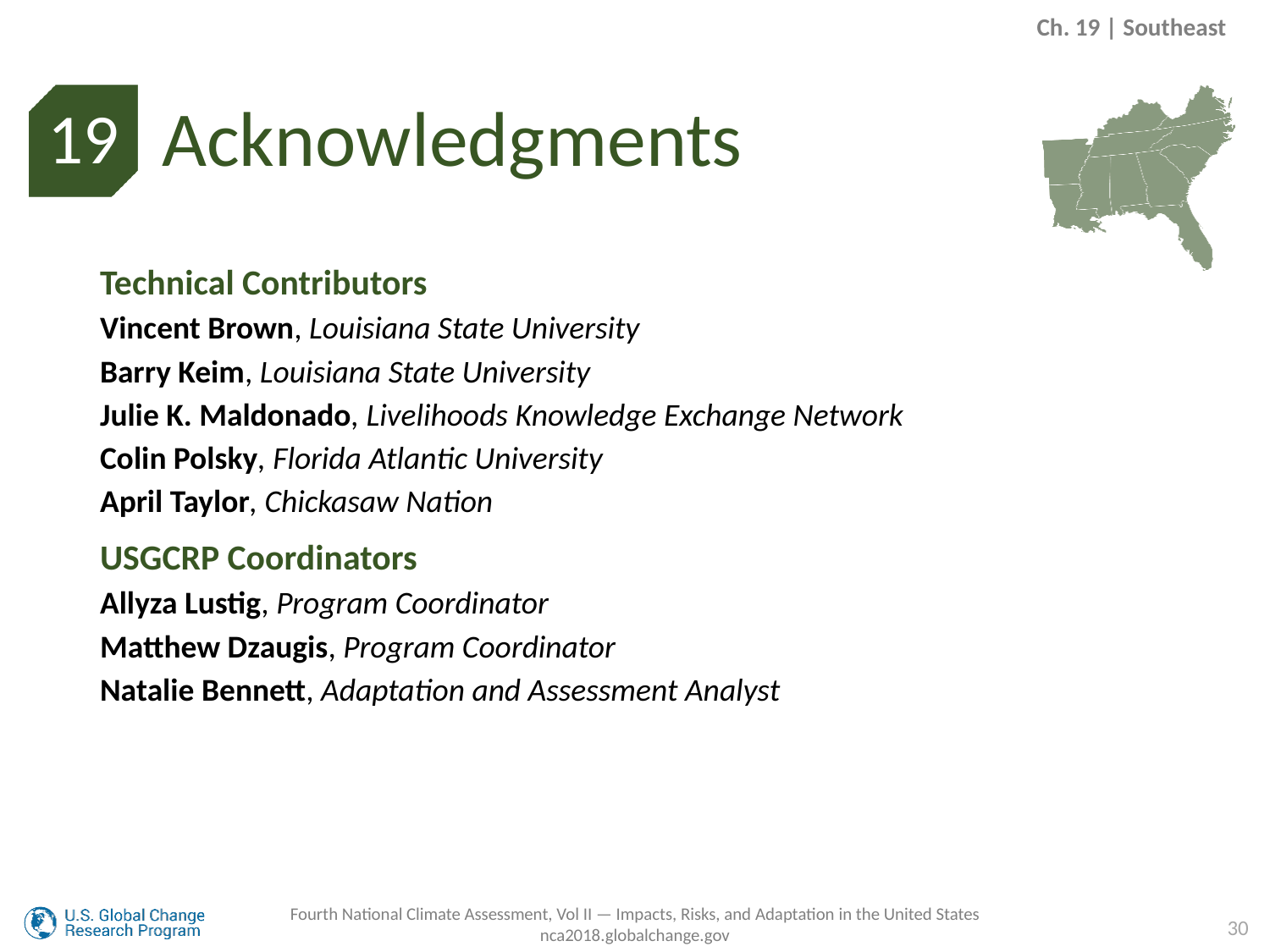

Ch. 19 | Southeast
Acknowledgments
19
Technical Contributors
Vincent Brown, Louisiana State University
Barry Keim, Louisiana State University
Julie K. Maldonado, Livelihoods Knowledge Exchange Network
Colin Polsky, Florida Atlantic University
April Taylor, Chickasaw Nation
USGCRP Coordinators
Allyza Lustig, Program Coordinator
Matthew Dzaugis, Program Coordinator
Natalie Bennett, Adaptation and Assessment Analyst